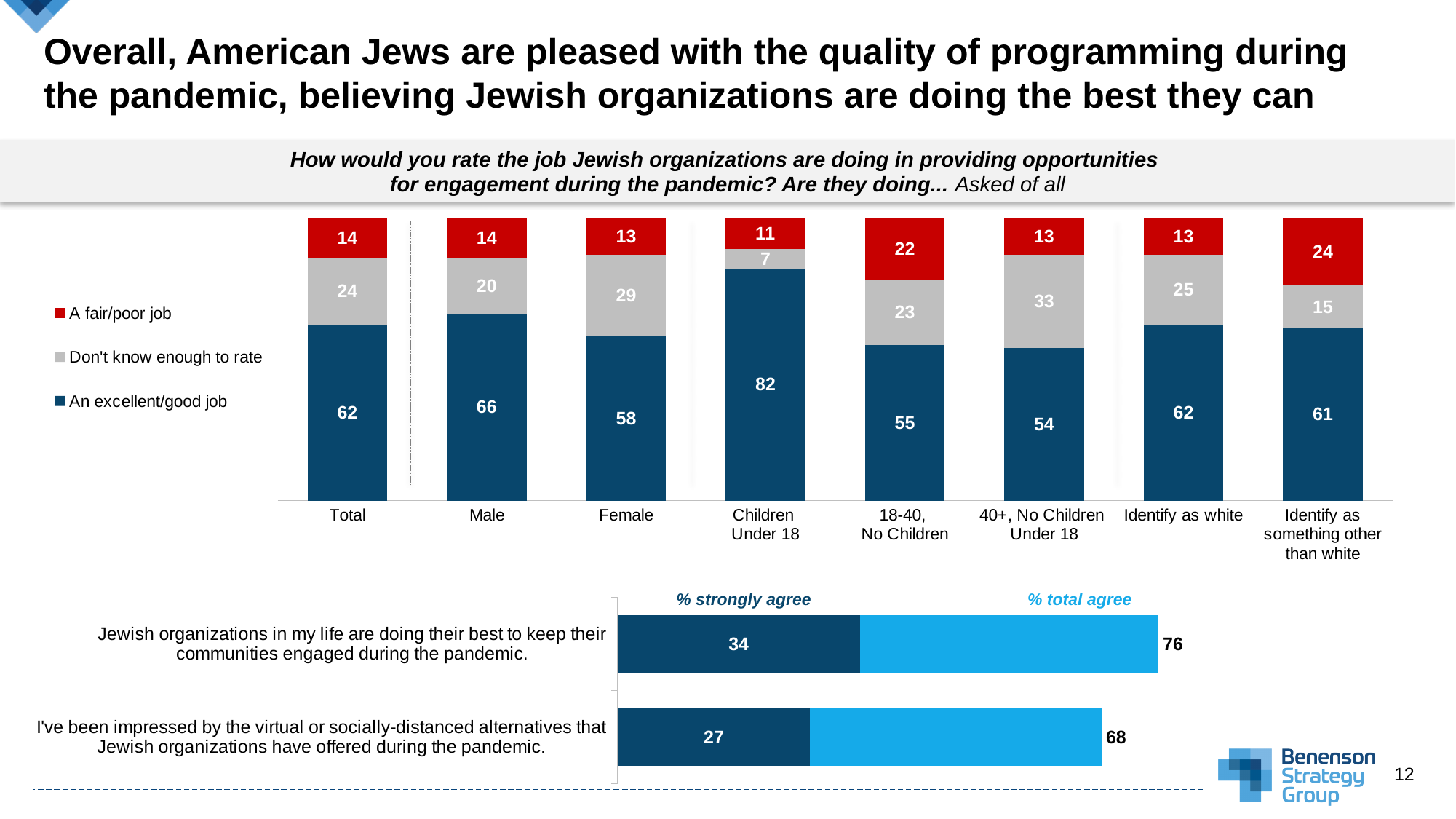

# Overall, American Jews are pleased with the quality of programming during the pandemic, believing Jewish organizations are doing the best they can
How would you rate the job Jewish organizations are doing in providing opportunities
for engagement during the pandemic? Are they doing... Asked of all

[unsupported chart]

### Chart

| Category | Strongly agree | Somewhat agree | Total agree | Column2 |
|---|---|---|---|---|
| Jewish organizations in my life are doing their best to keep their communities engaged during the pandemic. | 34.0 | 42.0 | 76.0 | None |
| I've been impressed by the virtual or socially-distanced alternatives that Jewish organizations have offered during the pandemic. | 27.0 | 41.0 | 68.0 | None |
% strongly agree
% total agree